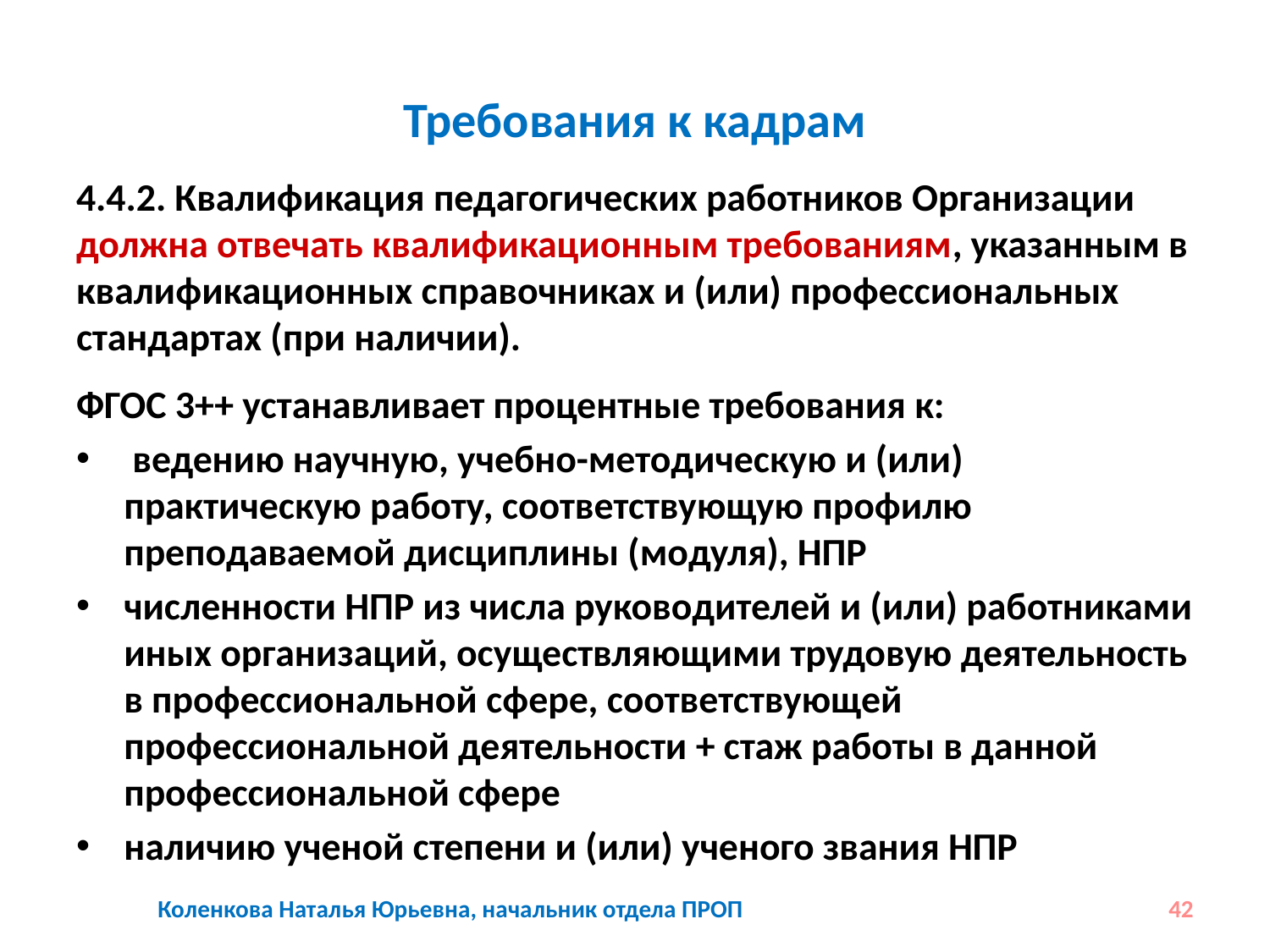

# Требования к кадрам
4.4.2. Квалификация педагогических работников Организации должна отвечать квалификационным требованиям, указанным в квалификационных справочниках и (или) профессиональных стандартах (при наличии).
ФГОС 3++ устанавливает процентные требования к:
 ведению научную, учебно-методическую и (или) практическую работу, соответствующую профилю преподаваемой дисциплины (модуля), НПР
численности НПР из числа руководителей и (или) работниками иных организаций, осуществляющими трудовую деятельность в профессиональной сфере, соответствующей профессиональной деятельности + стаж работы в данной профессиональной сфере
наличию ученой степени и (или) ученого звания НПР
Коленкова Наталья Юрьевна, начальник отдела ПРОП
42